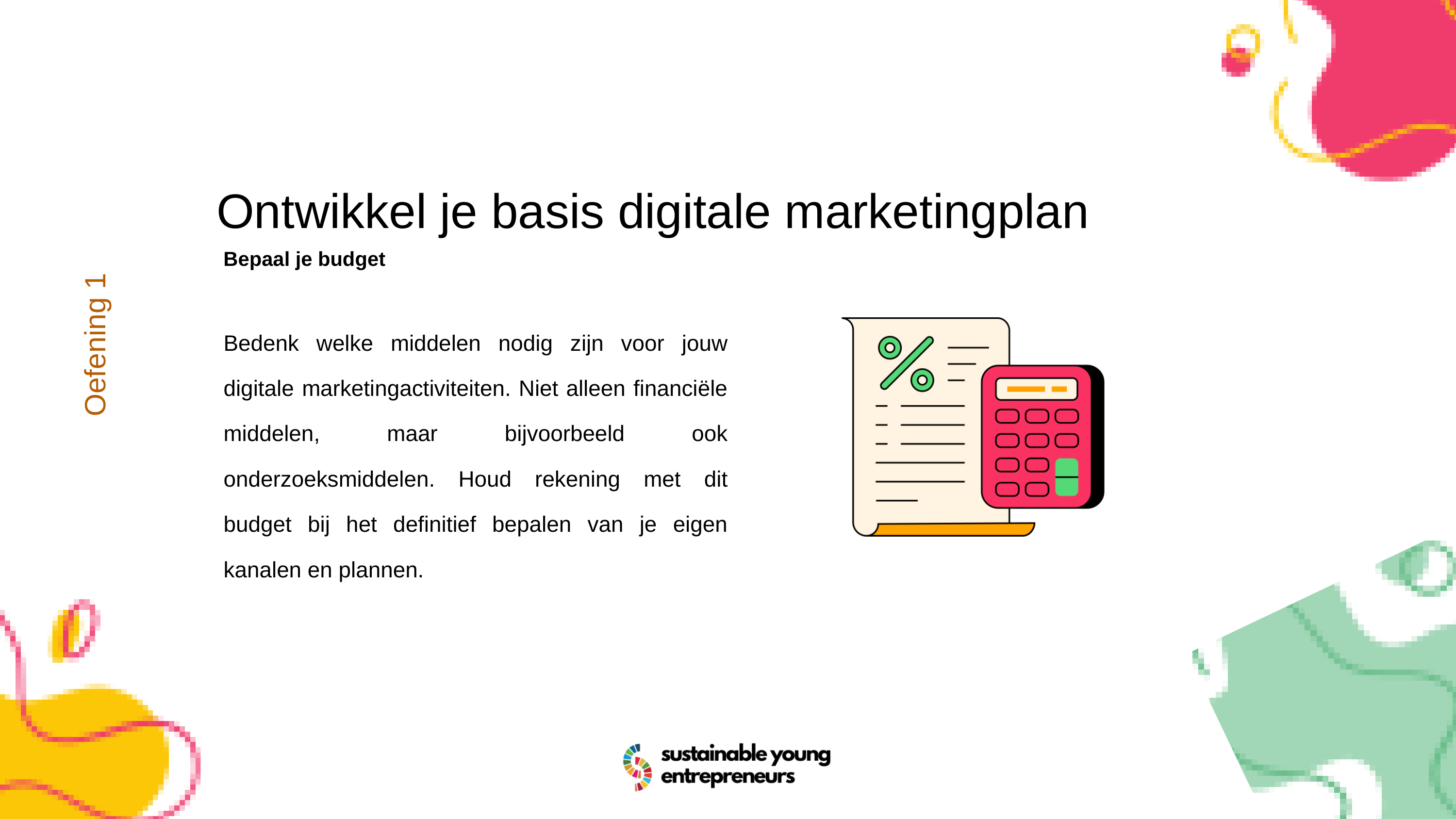

Ontwikkel je basis digitale marketingplan
Bepaal je budget
Bedenk welke middelen nodig zijn voor jouw digitale marketingactiviteiten. Niet alleen financiële middelen, maar bijvoorbeeld ook onderzoeksmiddelen. Houd rekening met dit budget bij het definitief bepalen van je eigen kanalen en plannen.

Oefening 1